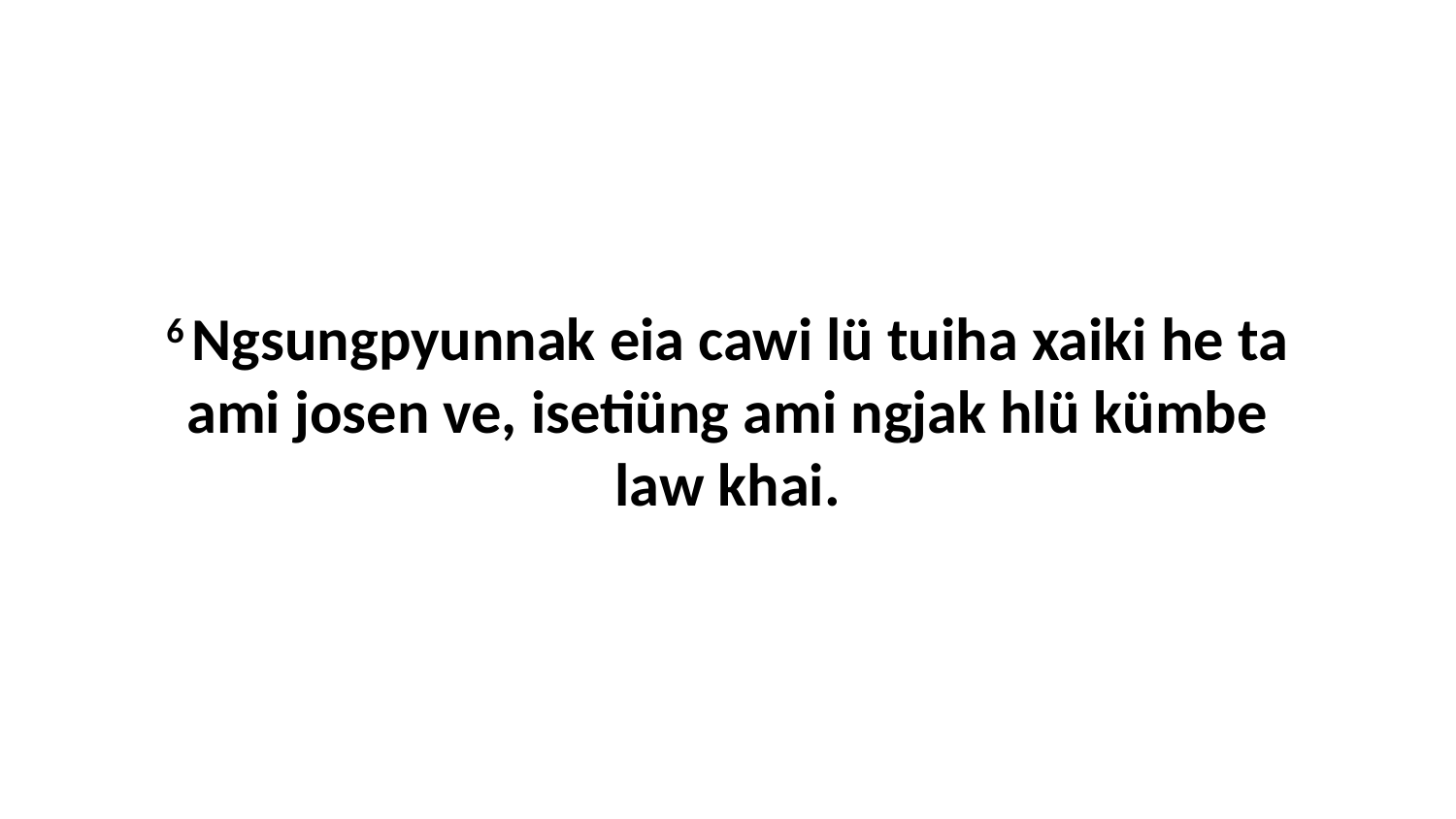

6 Ngsungpyunnak eia cawi lü tuiha xaiki he ta ami josen ve, isetiüng ami ngjak hlü kümbe law khai.